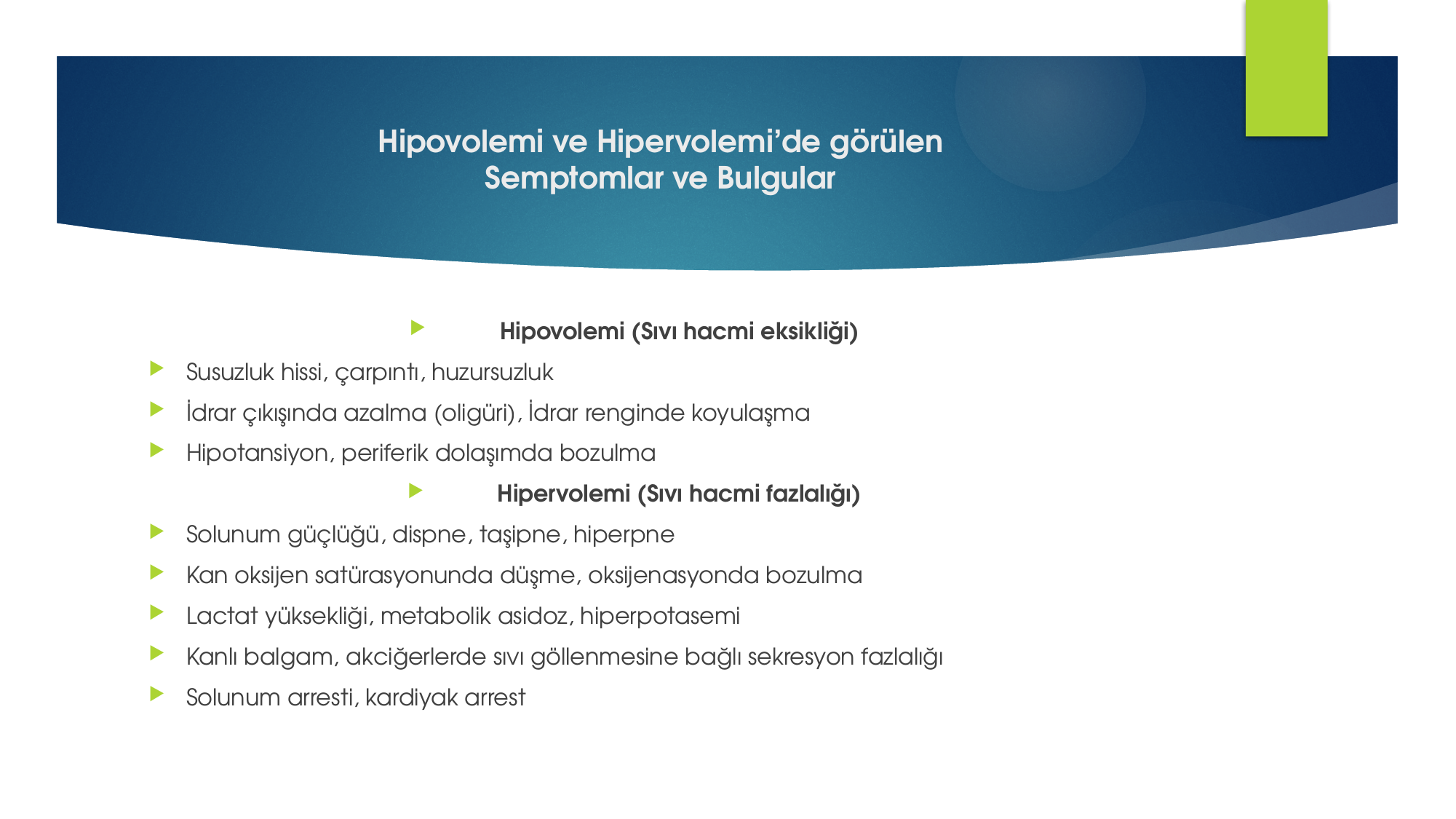

# Hipovolemi ve Hipervolemi’de görülen Semptomlar ve Bulgular
Hipovolemi (Sıvı hacmi eksikliği)
Susuzluk hissi, çarpıntı, huzursuzluk
İdrar çıkışında azalma (oligüri), İdrar renginde koyulaşma
Hipotansiyon, periferik dolaşımda bozulma
Hipervolemi (Sıvı hacmi fazlalığı)
Solunum güçlüğü, dispne, taşipne, hiperpne
Kan oksijen satürasyonunda düşme, oksijenasyonda bozulma
Lactat yüksekliği, metabolik asidoz, hiperpotasemi
Kanlı balgam, akciğerlerde sıvı göllenmesine bağlı sekresyon fazlalığı
Solunum arresti, kardiyak arrest